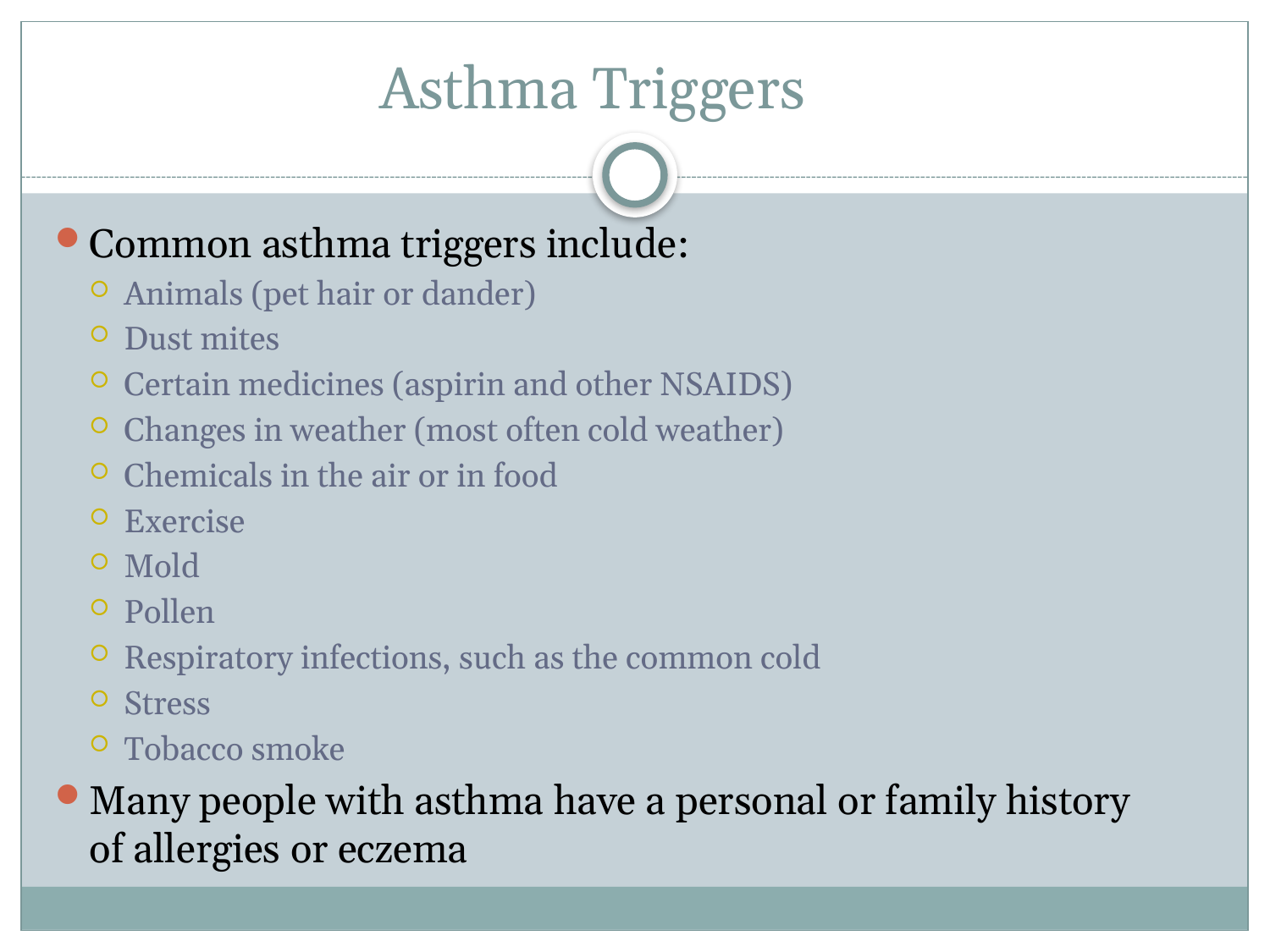

# Asthma Triggers
Common asthma triggers include:
Animals (pet hair or dander)
Dust mites
Certain medicines (aspirin and other NSAIDS)
Changes in weather (most often cold weather)
Chemicals in the air or in food
Exercise
Mold
Pollen
Respiratory infections, such as the common cold
Stress
Tobacco smoke
Many people with asthma have a personal or family history of allergies or eczema